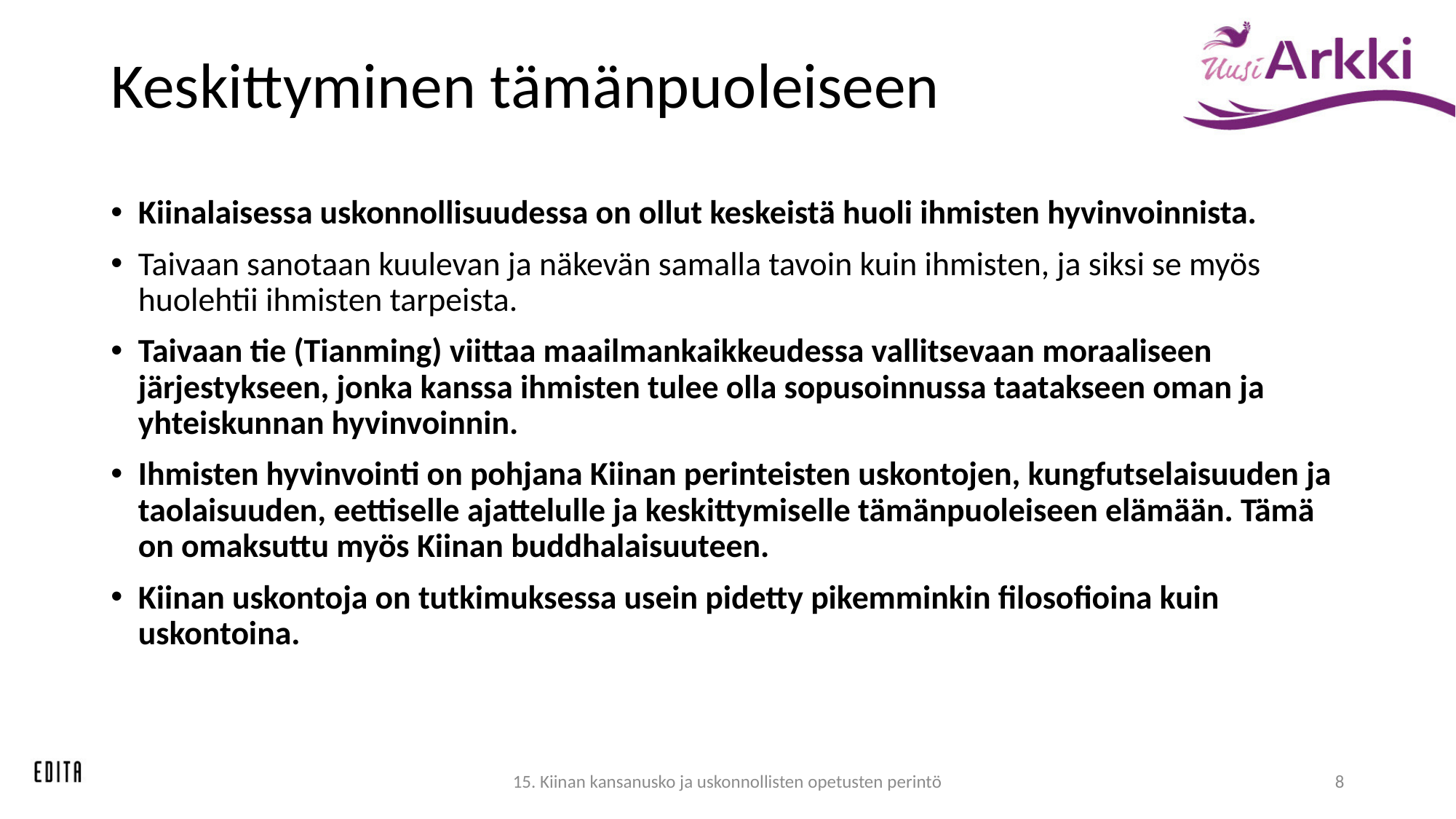

# Keskittyminen tämänpuoleiseen
Kiinalaisessa uskonnollisuudessa on ollut keskeistä huoli ihmisten hyvinvoinnista.
Taivaan sanotaan kuulevan ja näkevän samalla tavoin kuin ihmisten, ja siksi se myös huolehtii ihmisten tarpeista.
Taivaan tie (Tianming) viittaa maailmankaikkeudessa vallitsevaan moraaliseen järjestykseen, jonka kanssa ihmisten tulee olla sopusoinnussa taatakseen oman ja yhteiskunnan hyvinvoinnin.
Ihmisten hyvinvointi on pohjana Kiinan perinteisten uskontojen, kungfutselaisuuden ja taolaisuuden, eettiselle ajattelulle ja keskittymiselle tämänpuoleiseen elämään. Tämä on omaksuttu myös Kiinan buddhalaisuuteen.
Kiinan uskontoja on tutkimuksessa usein pidetty pikemminkin filosofioina kuin uskontoina.
15. Kiinan kansanusko ja uskonnollisten opetusten perintö
8